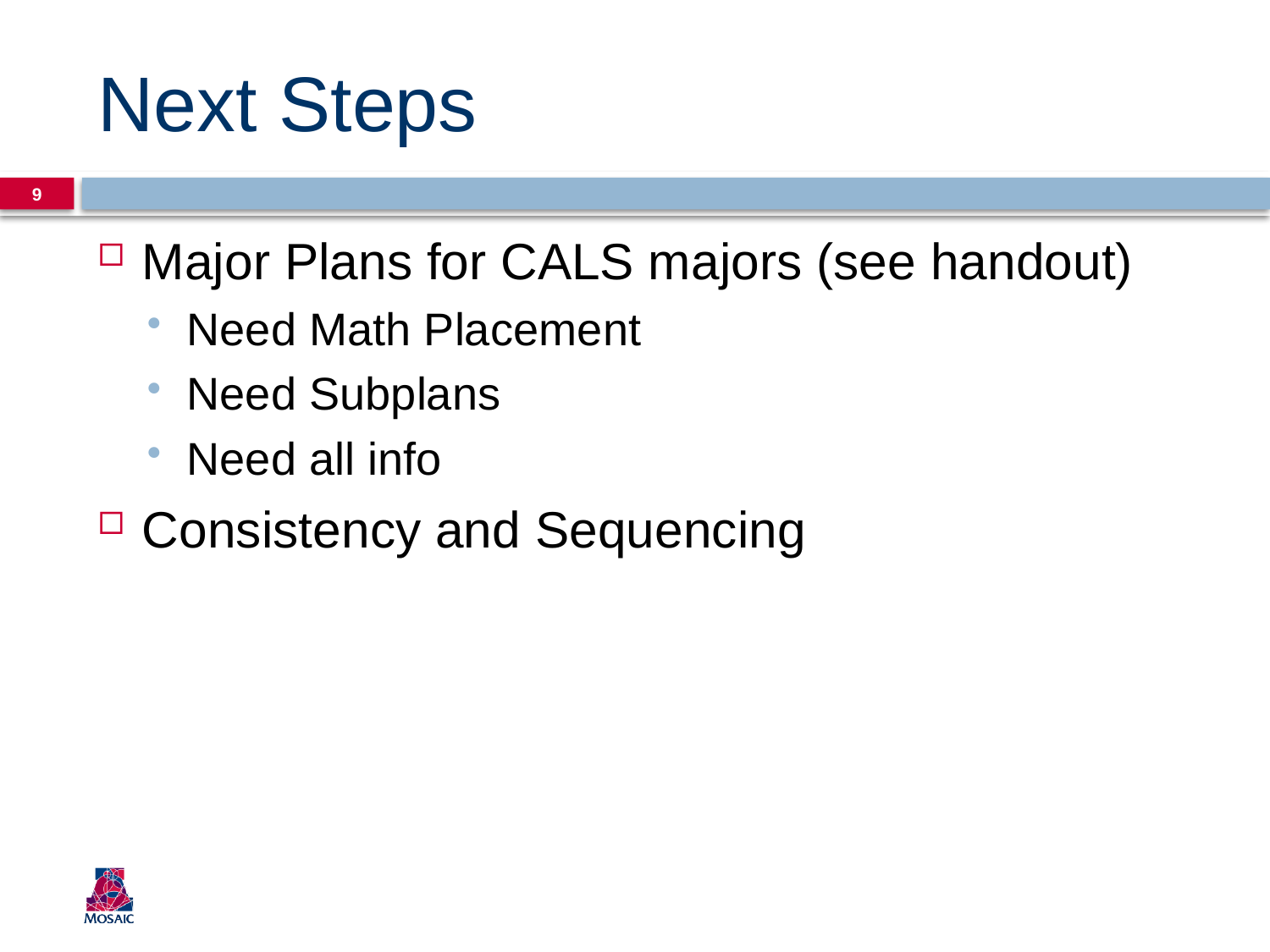

# Next Steps
9
Major Plans for CALS majors (see handout)
Need Math Placement
Need Subplans
Need all info
Consistency and Sequencing